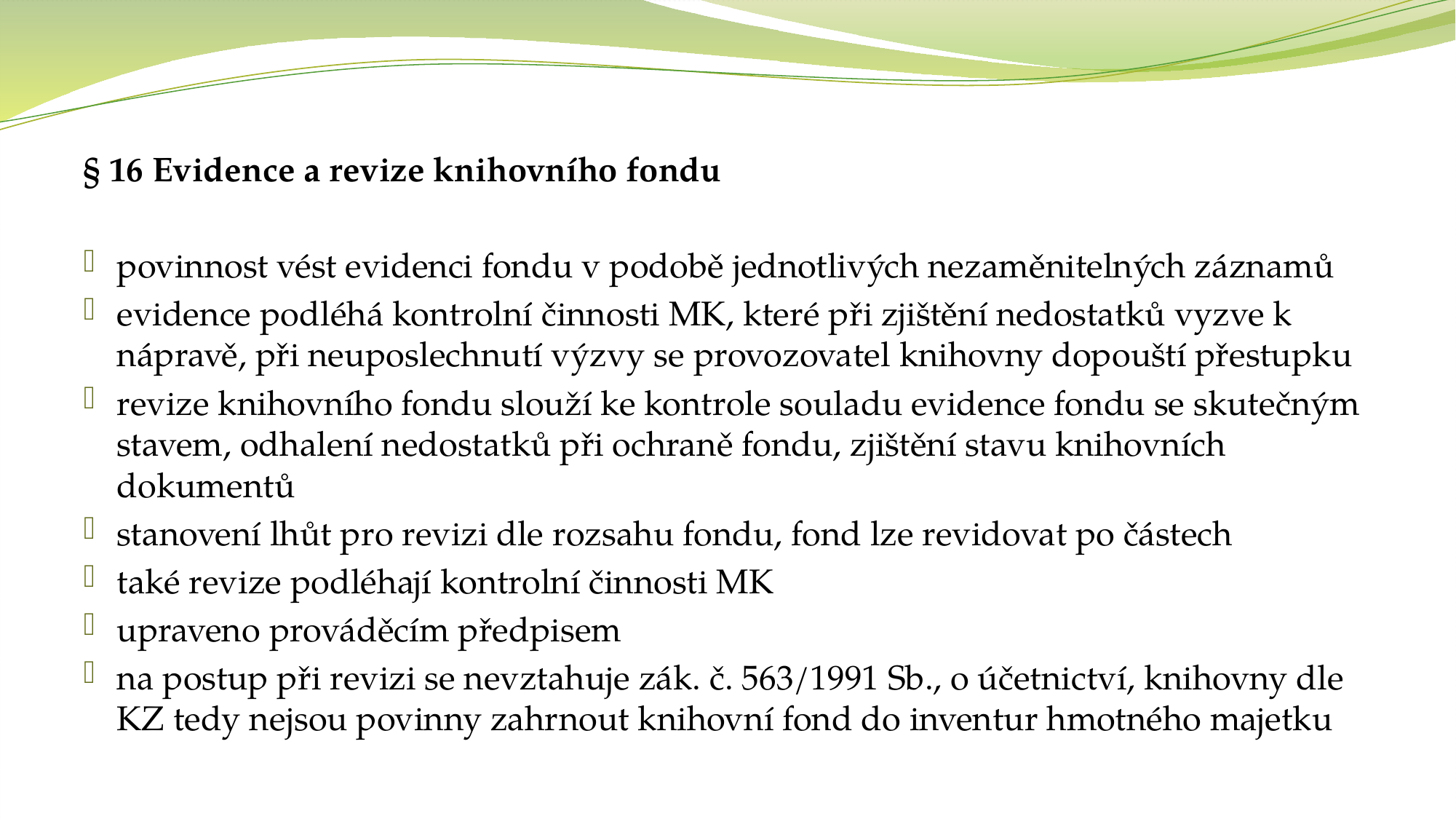

§ 16 Evidence a revize knihovního fondu

povinnost vést evidenci fondu v podobě jednotlivých nezaměnitelných záznamů
evidence podléhá kontrolní činnosti MK, které při zjištění nedostatků vyzve k nápravě, při neuposlechnutí výzvy se provozovatel knihovny dopouští přestupku
revize knihovního fondu slouží ke kontrole souladu evidence fondu se skutečným stavem, odhalení nedostatků při ochraně fondu, zjištění stavu knihovních dokumentů
stanovení lhůt pro revizi dle rozsahu fondu, fond lze revidovat po částech
také revize podléhají kontrolní činnosti MK
upraveno prováděcím předpisem
na postup při revizi se nevztahuje zák. č. 563/1991 Sb., o účetnictví, knihovny dle KZ tedy nejsou povinny zahrnout knihovní fond do inventur hmotného majetku